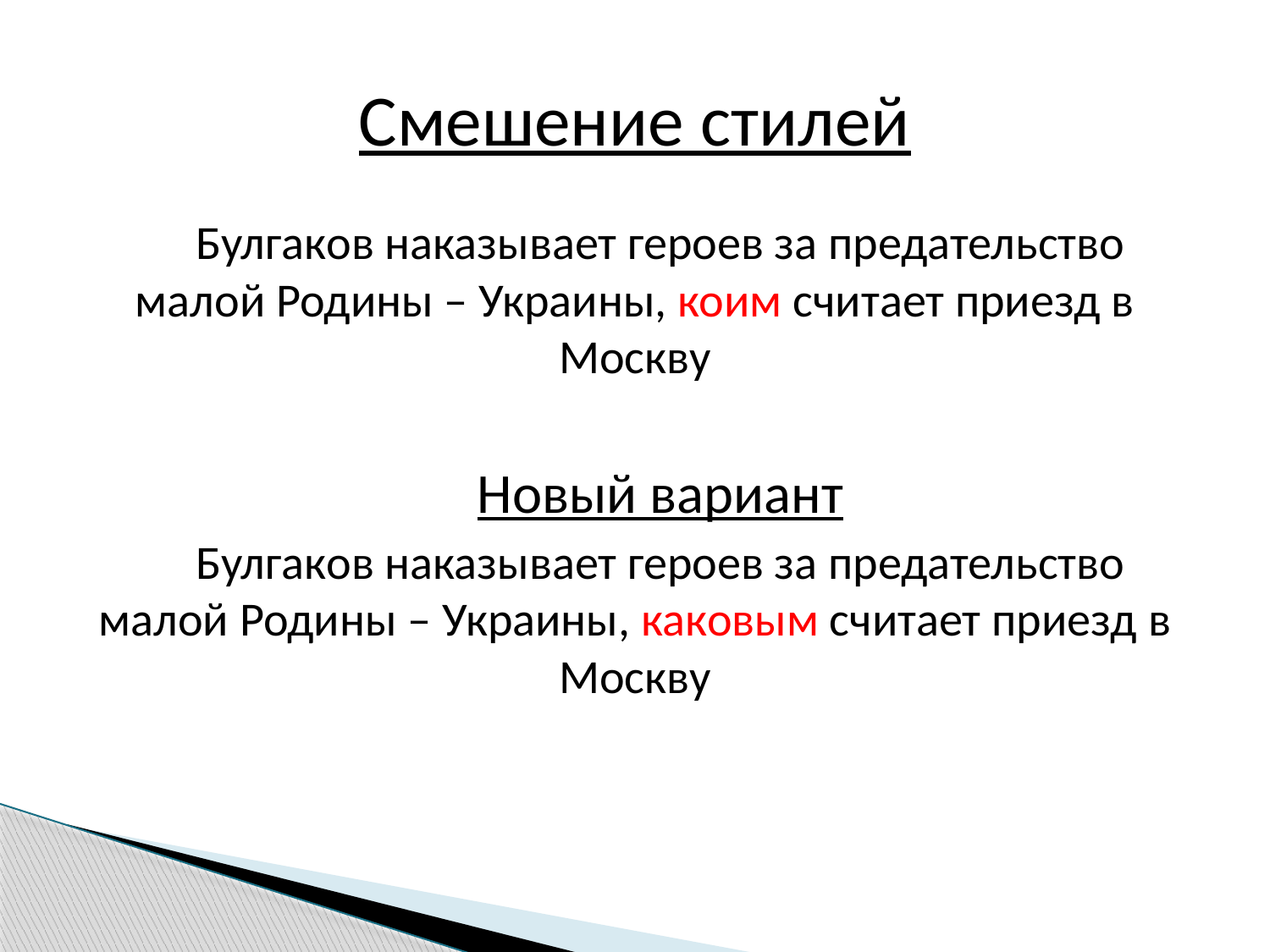

# Смешение стилей
Булгаков наказывает героев за предательство малой Родины – Украины, коим считает приезд в Москву

Новый вариант
Булгаков наказывает героев за предательство малой Родины – Украины, каковым считает приезд в Москву